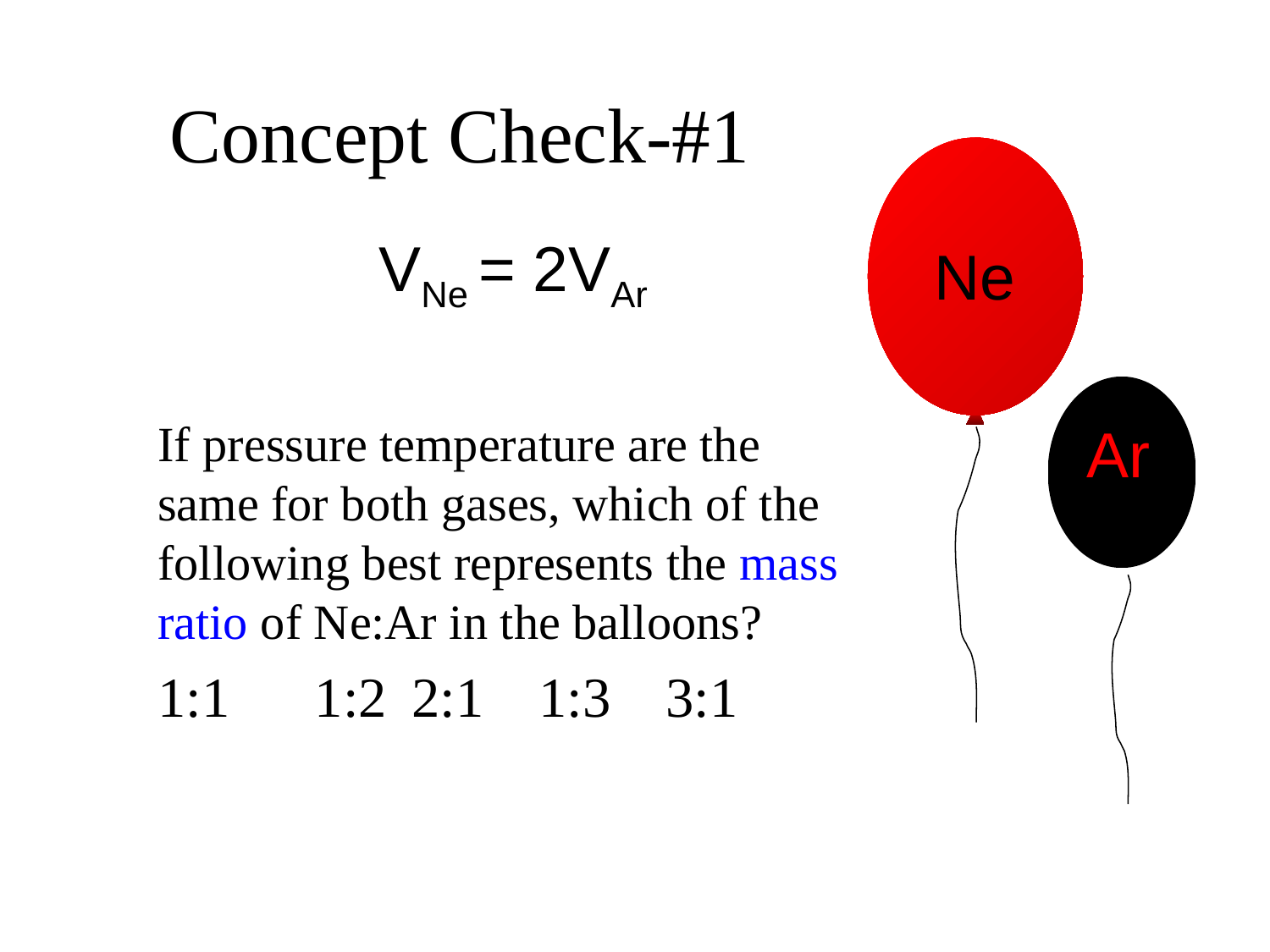

# Concept Check-#1

Ne

Ar

VNe = 2VAr
If pressure temperature are the same for both gases, which of the following best represents the mass ratio of Ne:Ar in the balloons?
1:1      1:2	2:1	1:3	3:1